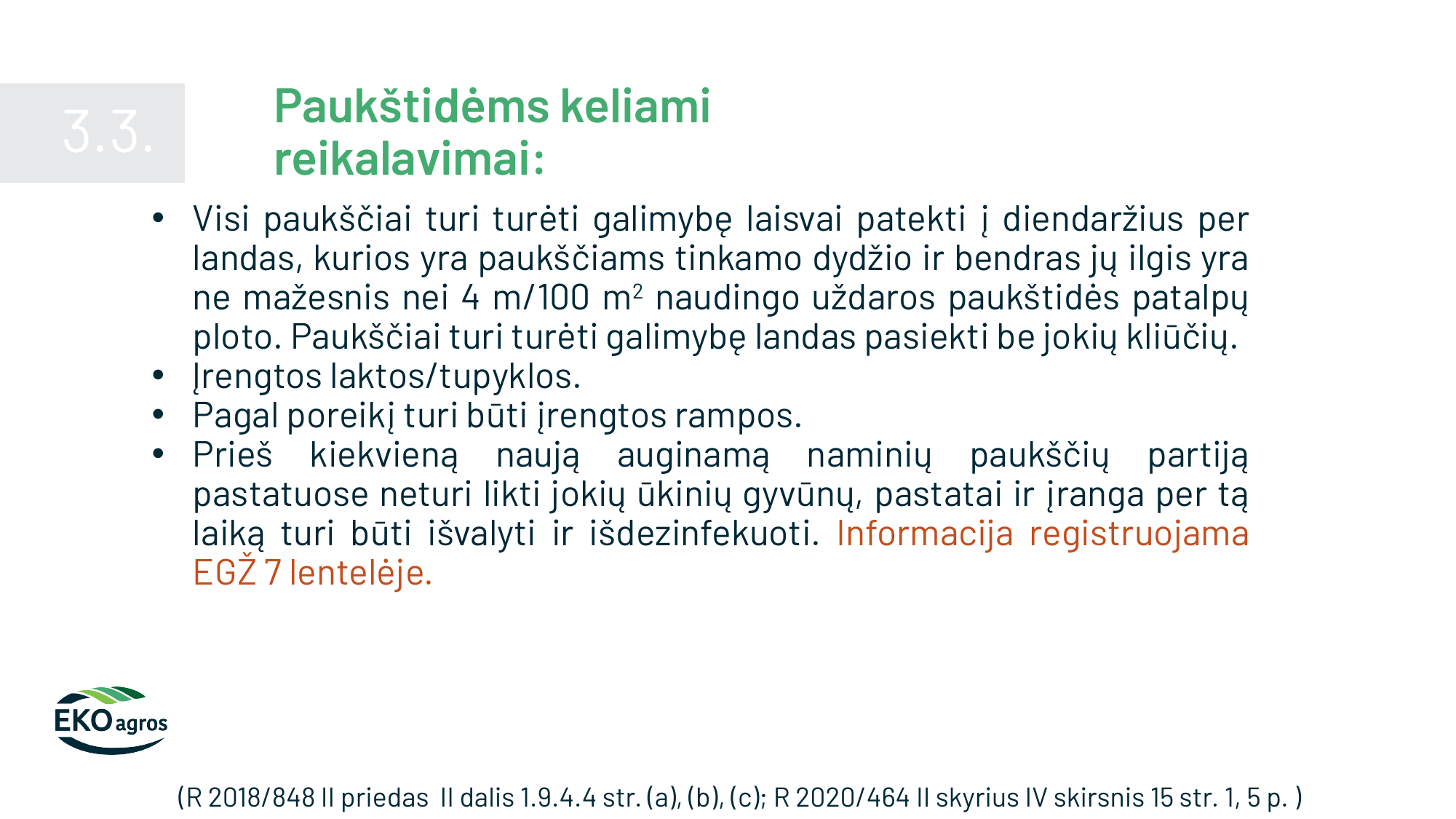

Paukštidėms keliami reikalavimai:
3.3.
Visi paukščiai turi turėti galimybę laisvai patekti į diendaržius per landas, kurios yra paukščiams tinkamo dydžio ir bendras jų ilgis yra ne mažesnis nei 4 m/100 m2 naudingo uždaros paukštidės patalpų ploto. Paukščiai turi turėti galimybę landas pasiekti be jokių kliūčių.
Įrengtos laktos/tupyklos.
Pagal poreikį turi būti įrengtos rampos.
Prieš kiekvieną naują auginamą naminių paukščių partiją pastatuose neturi likti jokių ūkinių gyvūnų, pastatai ir įranga per tą laiką turi būti išvalyti ir išdezinfekuoti. Informacija registruojama EGŽ 7 lentelėje.
(R 2018/848 II priedas  II dalis 1.9.4.4 str. (a), (b), (c); R 2020/464 II skyrius IV skirsnis 15 str. 1, 5 p. )